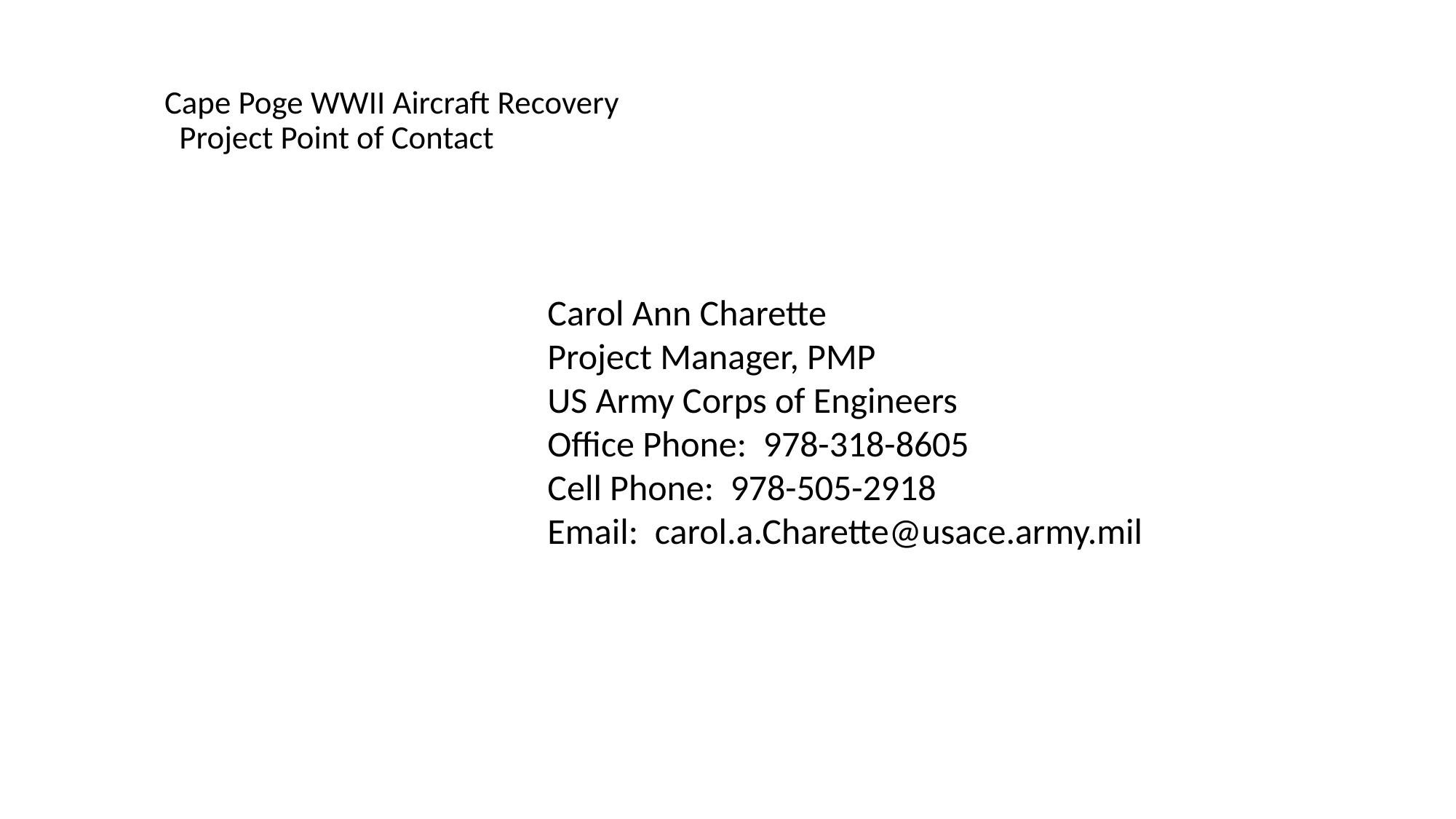

# Cape Poge WWII Aircraft Recovery Project Point of Contact

Carol Ann Charette
Project Manager, PMP
US Army Corps of Engineers
Office Phone:  978-318-8605
Cell Phone:  978-505-2918
Email:  carol.a.Charette@usace.army.mil